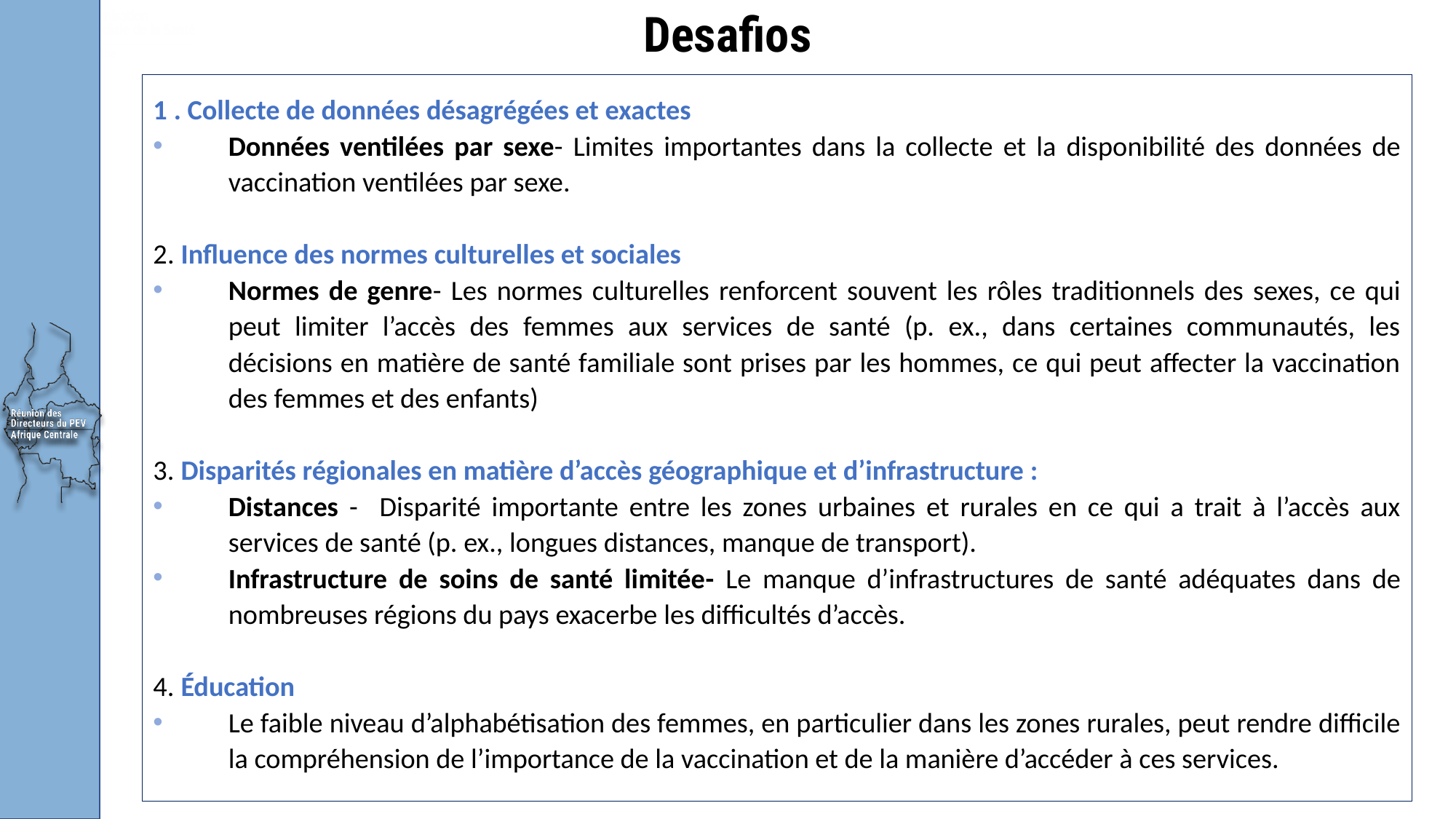

# Desafios

1 . Collecte de données désagrégées et exactes
Données ventilées par sexe- Limites importantes dans la collecte et la disponibilité des données de vaccination ventilées par sexe.

2. Influence des normes culturelles et sociales
Normes de genre- Les normes culturelles renforcent souvent les rôles traditionnels des sexes, ce qui peut limiter l’accès des femmes aux services de santé (p. ex., dans certaines communautés, les décisions en matière de santé familiale sont prises par les hommes, ce qui peut affecter la vaccination des femmes et des enfants)

3. Disparités régionales en matière d’accès géographique et d’infrastructure :
Distances -  Disparité importante entre les zones urbaines et rurales en ce qui a trait à l’accès aux services de santé (p. ex., longues distances, manque de transport).
Infrastructure de soins de santé limitée- Le manque d’infrastructures de santé adéquates dans de nombreuses régions du pays exacerbe les difficultés d’accès.

4. Éducation
Le faible niveau d’alphabétisation des femmes, en particulier dans les zones rurales, peut rendre difficile la compréhension de l’importance de la vaccination et de la manière d’accéder à ces services.